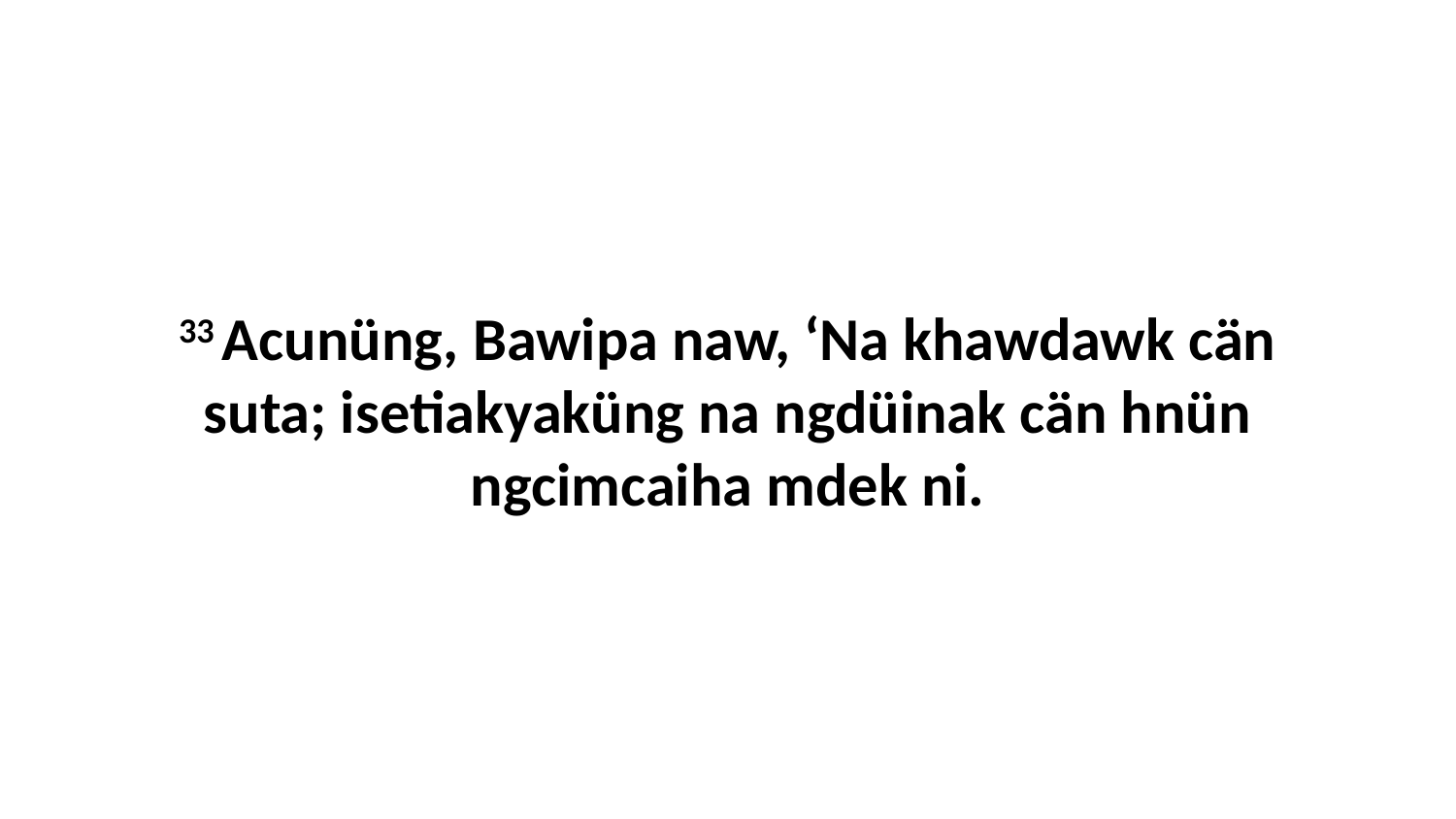

33 Acunüng, Bawipa naw, ‘Na khawdawk cän suta; isetiakyaküng na ngdüinak cän hnün ngcimcaiha mdek ni.